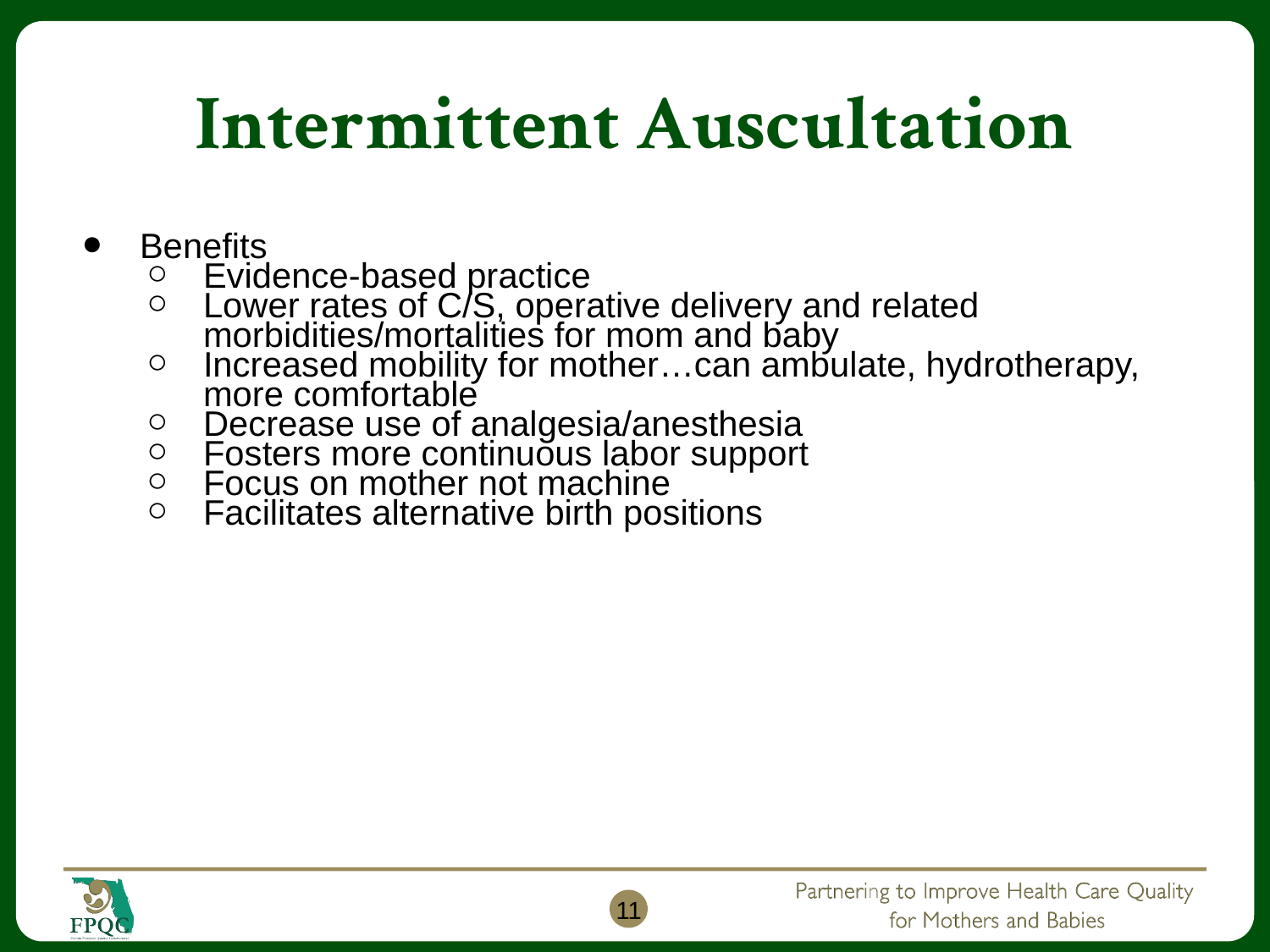

# Intermittent Auscultation
Benefits
Evidence-based practice
Lower rates of C/S, operative delivery and related morbidities/mortalities for mom and baby
Increased mobility for mother…can ambulate, hydrotherapy, more comfortable
Decrease use of analgesia/anesthesia
Fosters more continuous labor support
Focus on mother not machine
Facilitates alternative birth positions

11